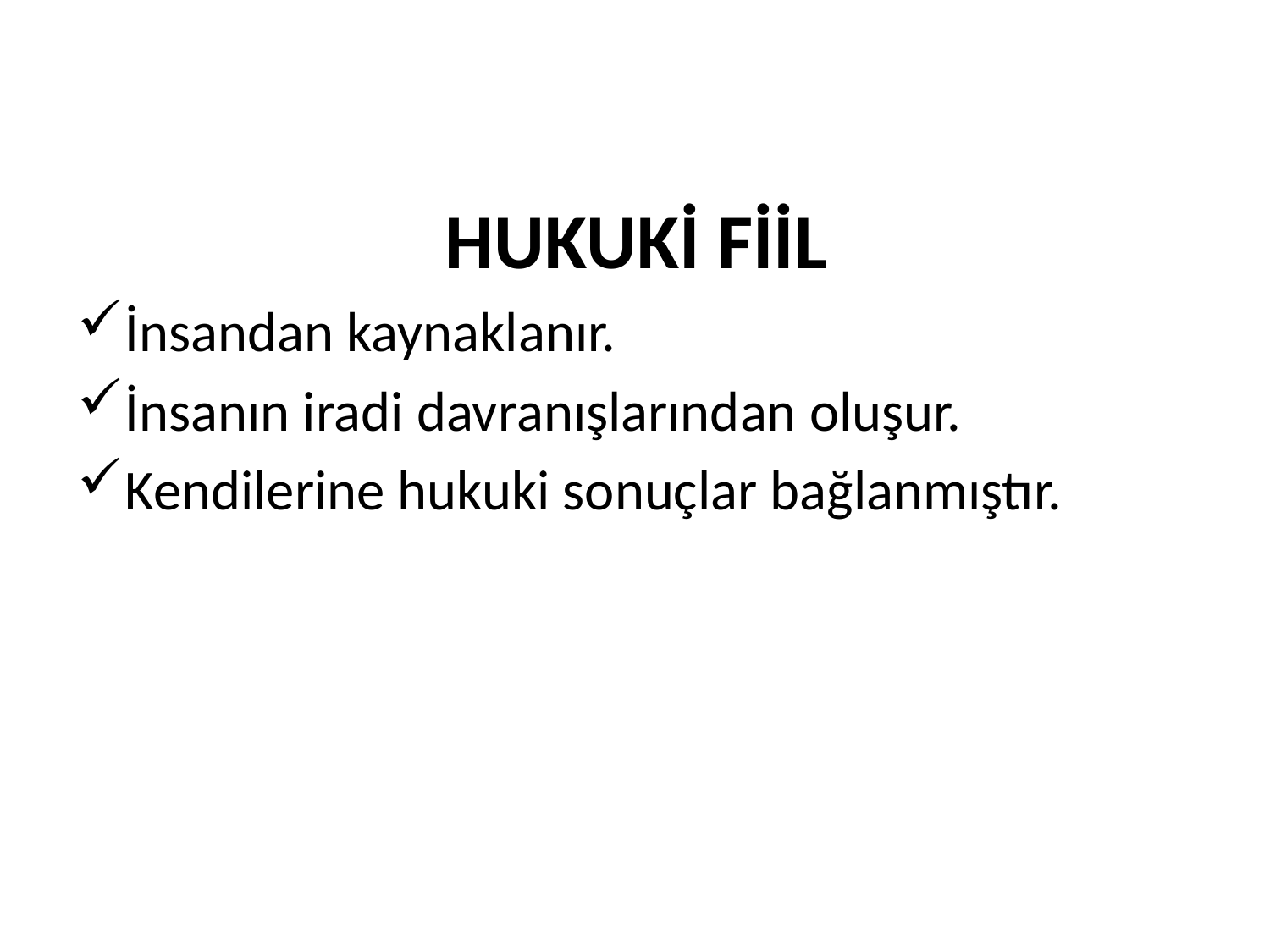

HUKUKİ FİİL
İnsandan kaynaklanır.
İnsanın iradi davranışlarından oluşur.
Kendilerine hukuki sonuçlar bağlanmıştır.